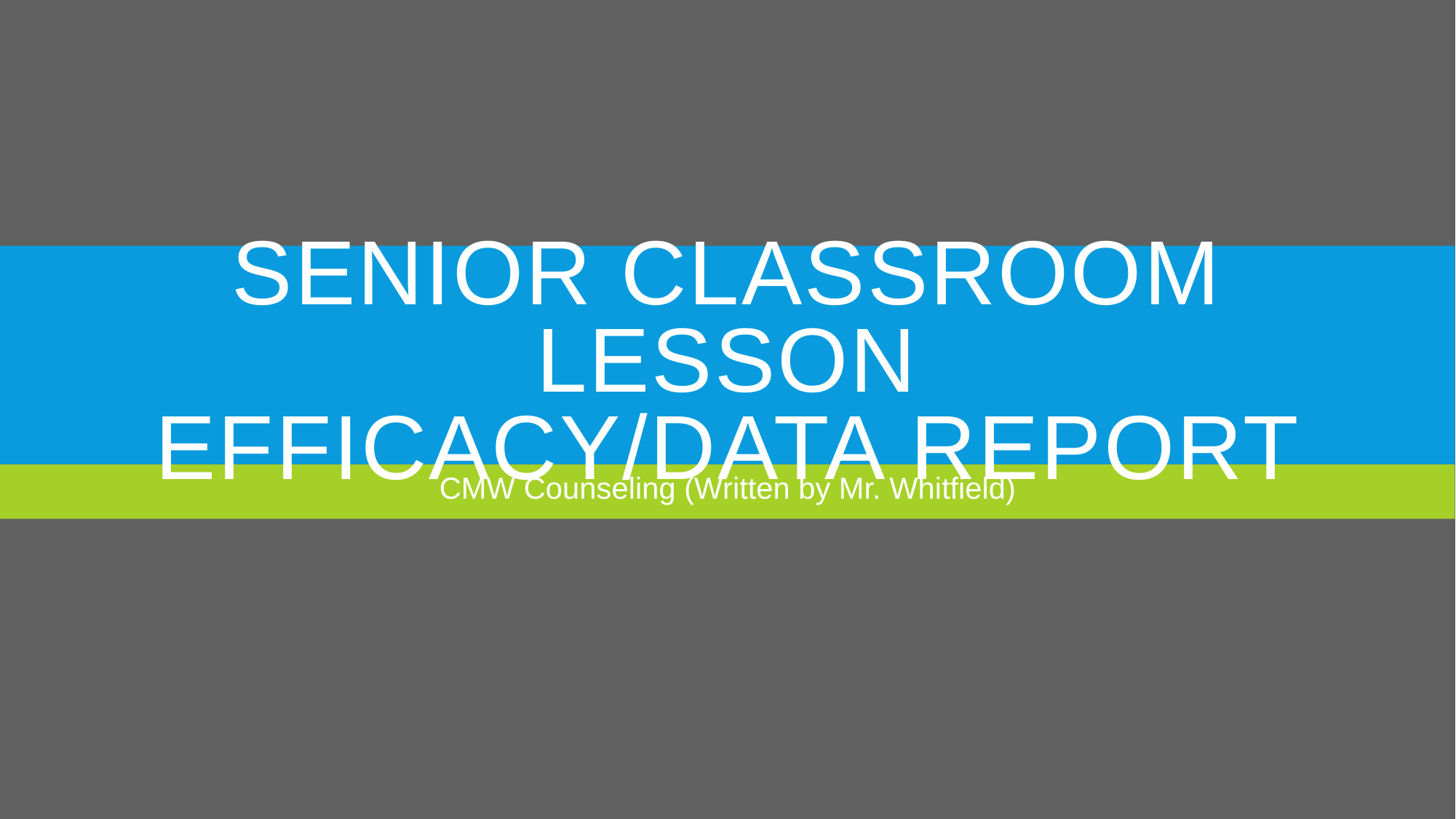

# Senior Classroom Lesson Efficacy/Data Report
CMW Counseling (Written by Mr. Whitfield)